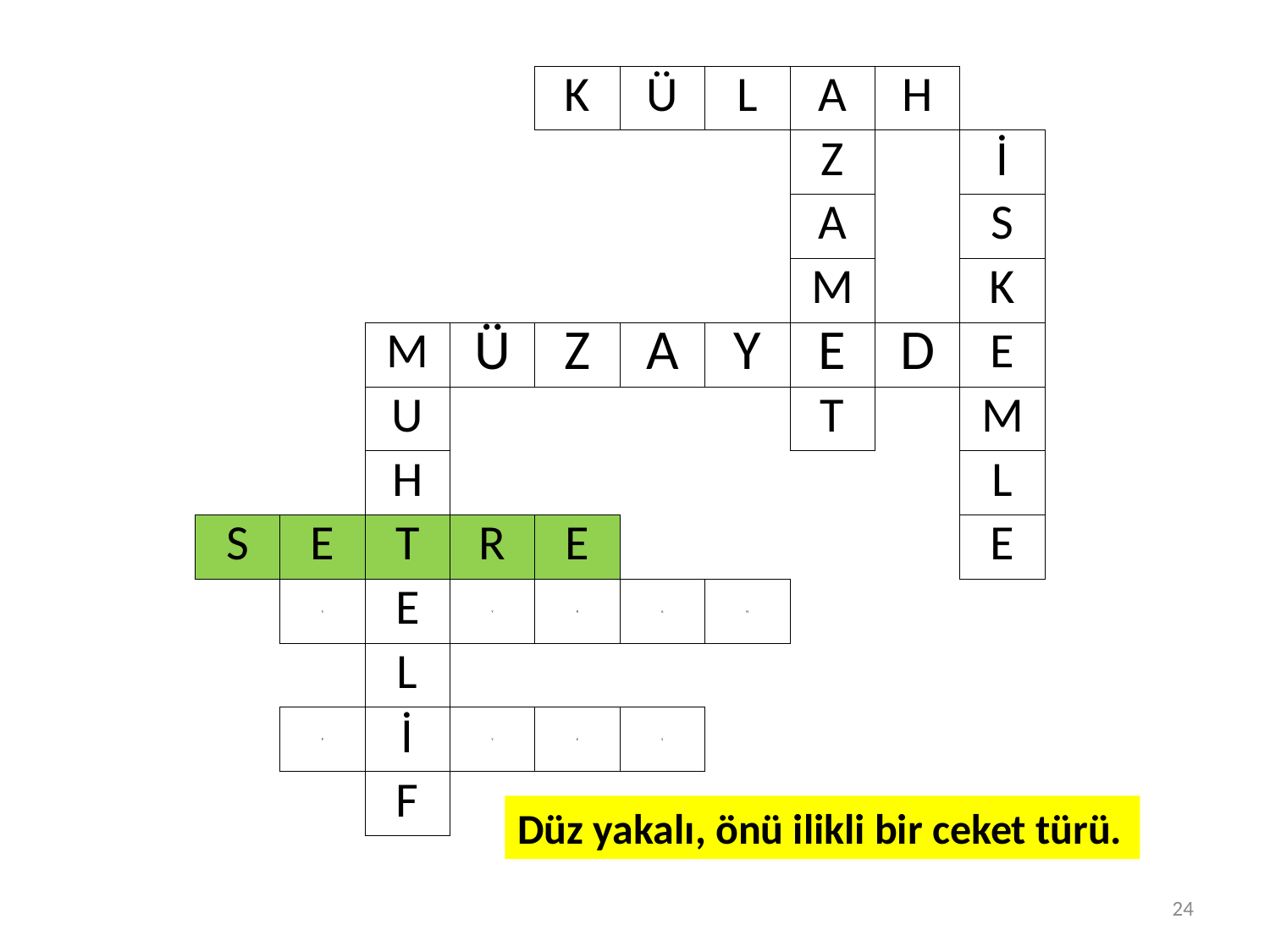

|  |  |  |  | K | Ü | L | A | H |  |
| --- | --- | --- | --- | --- | --- | --- | --- | --- | --- |
|  |  |  |  |  |  |  | Z |  | İ |
|  |  |  |  |  |  |  | A |  | S |
|  |  |  |  |  |  |  | M |  | K |
|  |  | M | Ü | Z | A | Y | E | D | E |
|  |  | U |  |  |  |  | T |  | M |
|  |  | H |  |  |  |  |  |  | L |
| S | E | T | R | E |  |  |  |  | E |
|  | S | E | Y | R | A | N |  |  |  |
|  |  | L |  |  |  |  |  |  |  |
|  | P | İ | Y | E | S |  |  |  |  |
|  |  | F |  |  |  |  |  |  |  |
Düz yakalı, önü ilikli bir ceket türü.
24